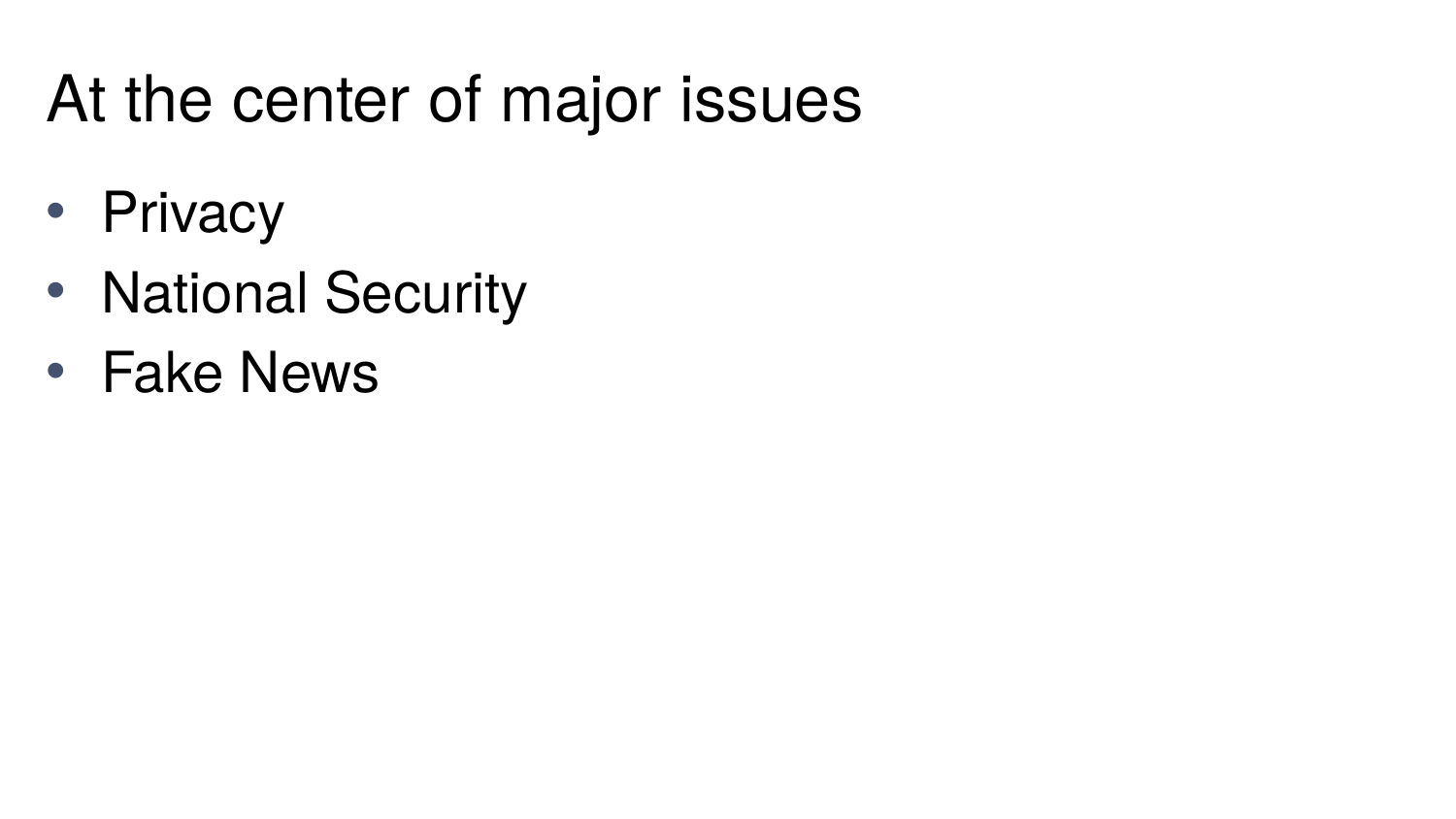

# At the center of major issues
Privacy
National Security
Fake News